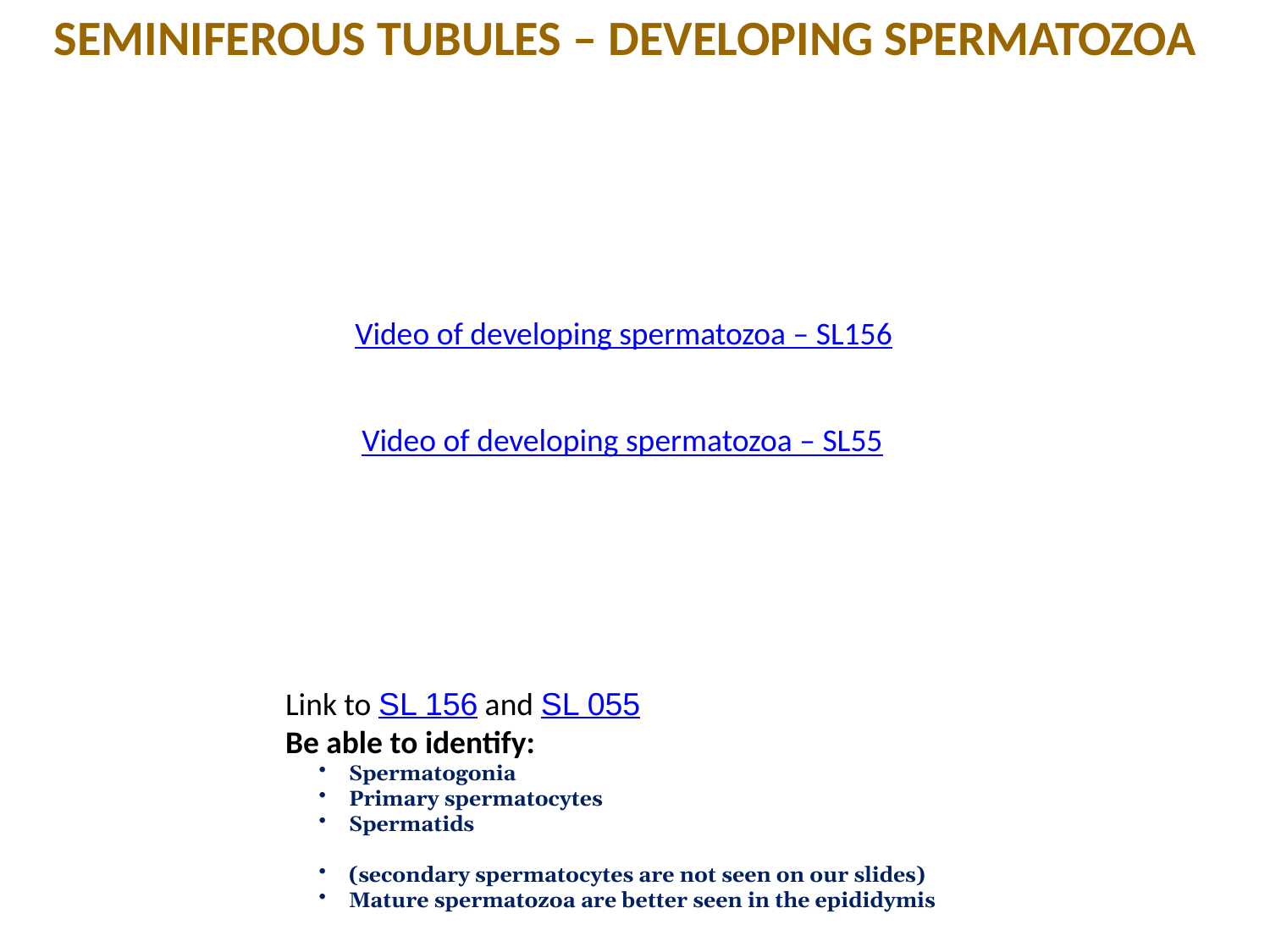

SEMINIFEROUS TUBULES – DEVELOPING SPERMATOZOA
Video of developing spermatozoa – SL156
Video of developing spermatozoa – SL55
Link to SL 156 and SL 055
Be able to identify:
Spermatogonia
Primary spermatocytes
Spermatids

(secondary spermatocytes are not seen on our slides)
Mature spermatozoa are better seen in the epididymis